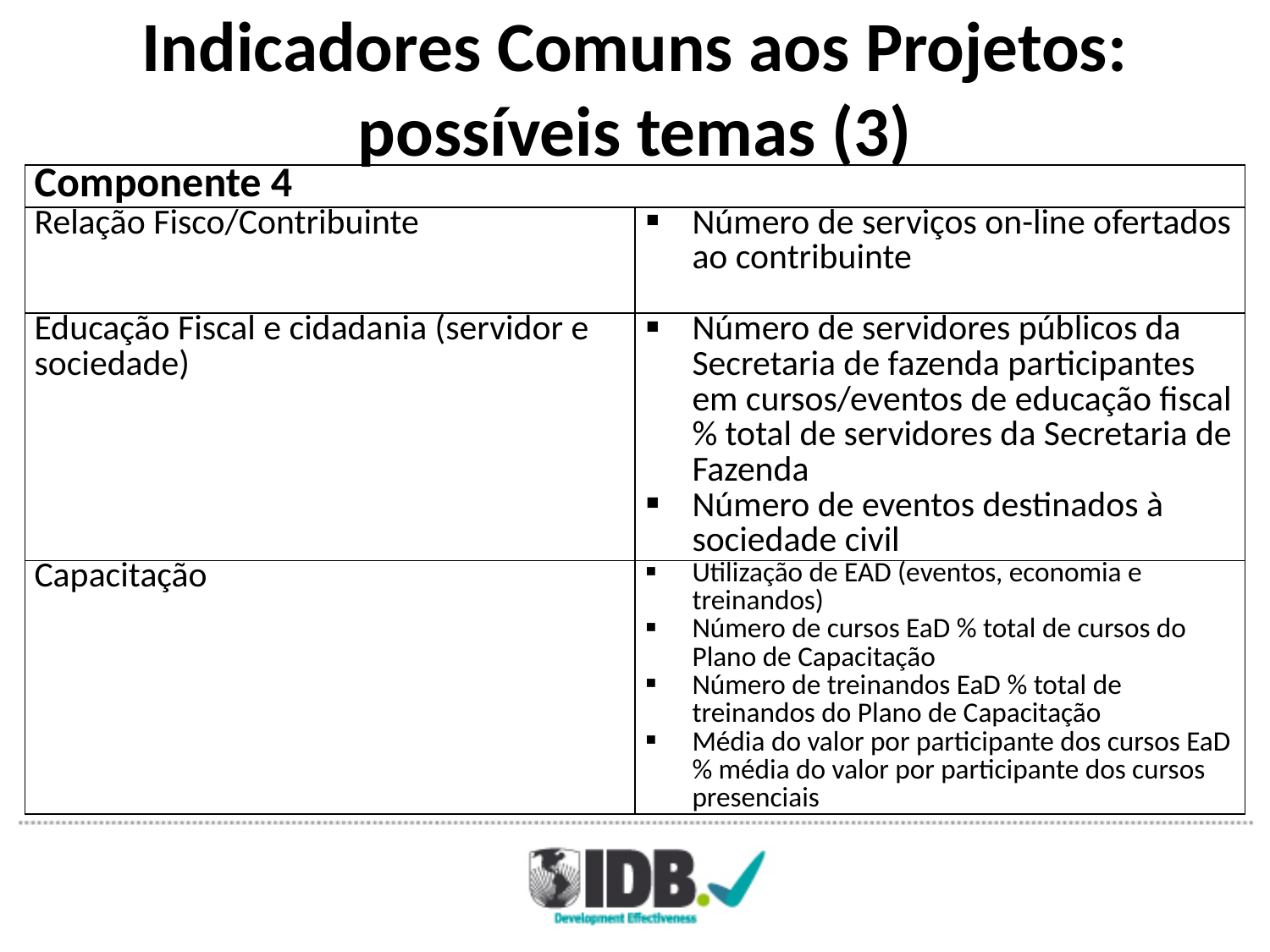

# Indicadores Comuns aos Projetos: possíveis temas (3)
| Componente 4 |  |
| --- | --- |
| Relação Fisco/Contribuinte | Número de serviços on-line ofertados ao contribuinte |
| Educação Fiscal e cidadania (servidor e sociedade) | Número de servidores públicos da Secretaria de fazenda participantes em cursos/eventos de educação fiscal % total de servidores da Secretaria de Fazenda Número de eventos destinados à sociedade civil |
| Capacitação | Utilização de EAD (eventos, economia e treinandos) Número de cursos EaD % total de cursos do Plano de Capacitação Número de treinandos EaD % total de treinandos do Plano de Capacitação Média do valor por participante dos cursos EaD % média do valor por participante dos cursos presenciais |